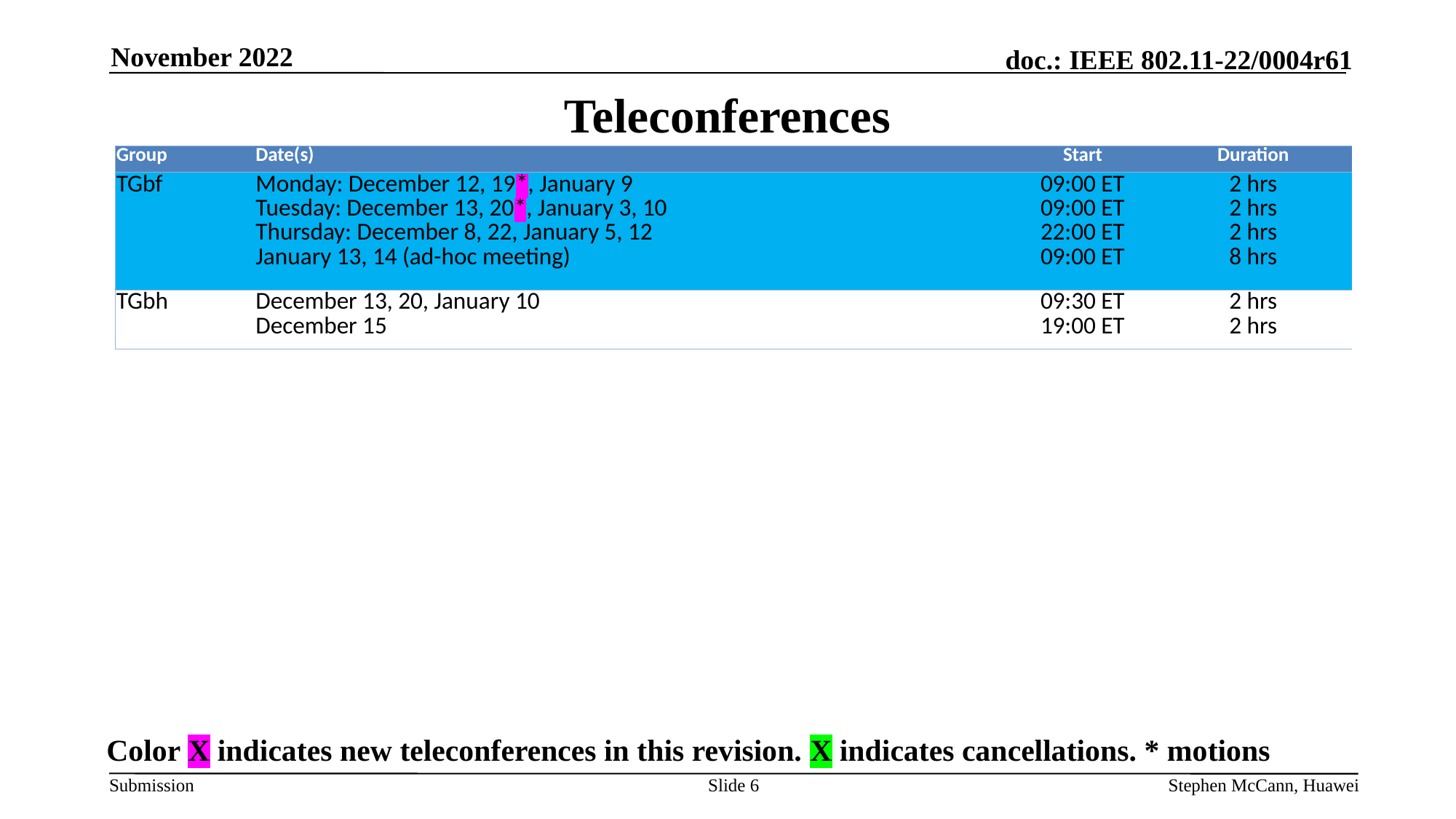

November 2022
# Teleconferences
| Group | Date(s) | Start | Duration |
| --- | --- | --- | --- |
| TGbf | Monday: December 12, 19\*, January 9 Tuesday: December 13, 20\*, January 3, 10 Thursday: December 8, 22, January 5, 12 January 13, 14 (ad-hoc meeting) | 09:00 ET 09:00 ET 22:00 ET 09:00 ET | 2 hrs 2 hrs 2 hrs 8 hrs |
| TGbh | December 13, 20, January 10 December 15 | 09:30 ET 19:00 ET | 2 hrs 2 hrs |
Color X indicates new teleconferences in this revision. X indicates cancellations. * motions
Slide 6
Stephen McCann, Huawei